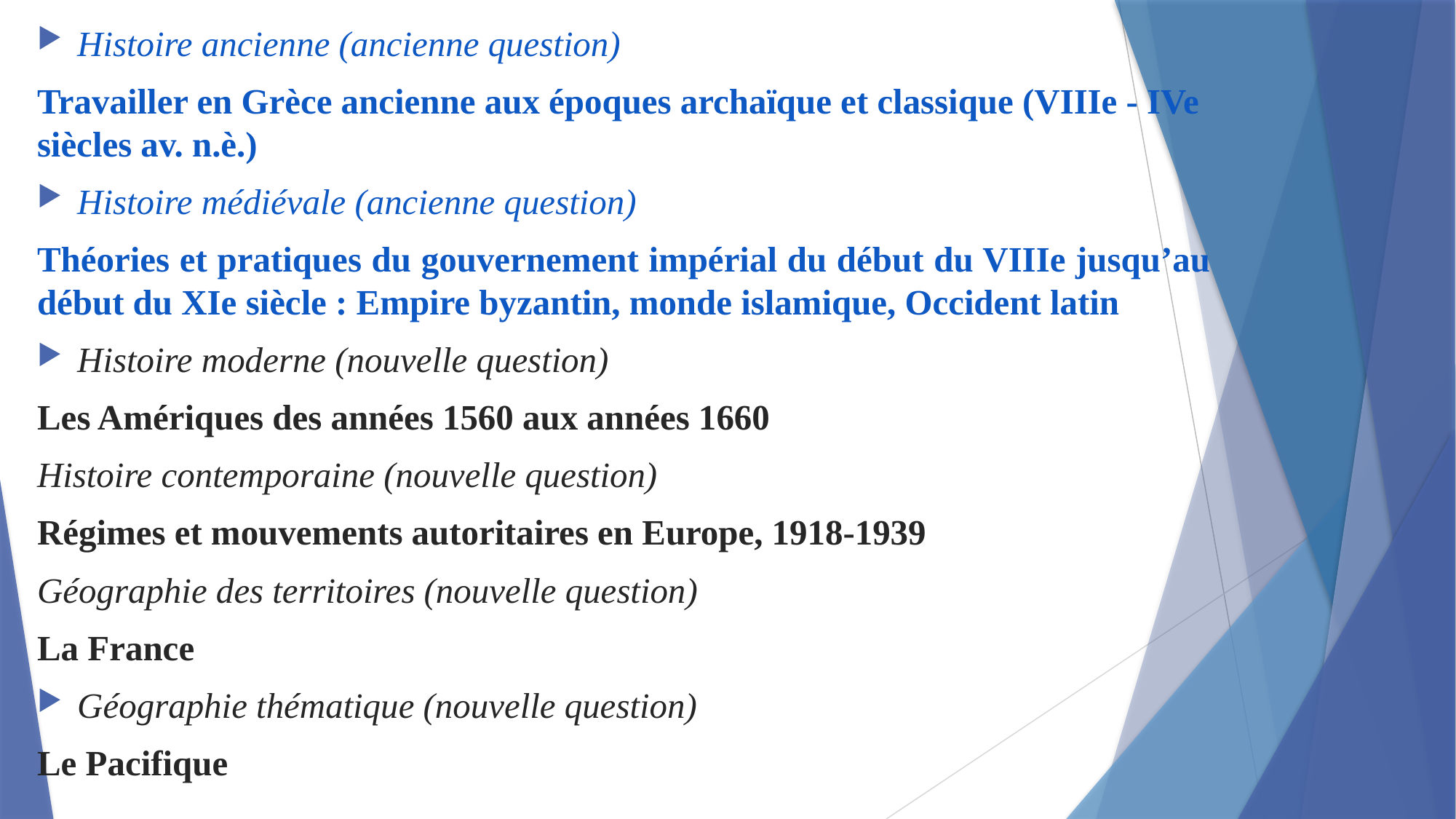

Histoire ancienne (ancienne question)
Travailler en Grèce ancienne aux époques archaïque et classique (VIIIe - IVe siècles av. n.è.)
Histoire médiévale (ancienne question)
Théories et pratiques du gouvernement impérial du début du VIIIe jusqu’au début du XIe siècle : Empire byzantin, monde islamique, Occident latin
Histoire moderne (nouvelle question)
Les Amériques des années 1560 aux années 1660
Histoire contemporaine (nouvelle question)
Régimes et mouvements autoritaires en Europe, 1918-1939
Géographie des territoires (nouvelle question)
La France
Géographie thématique (nouvelle question)
Le Pacifique